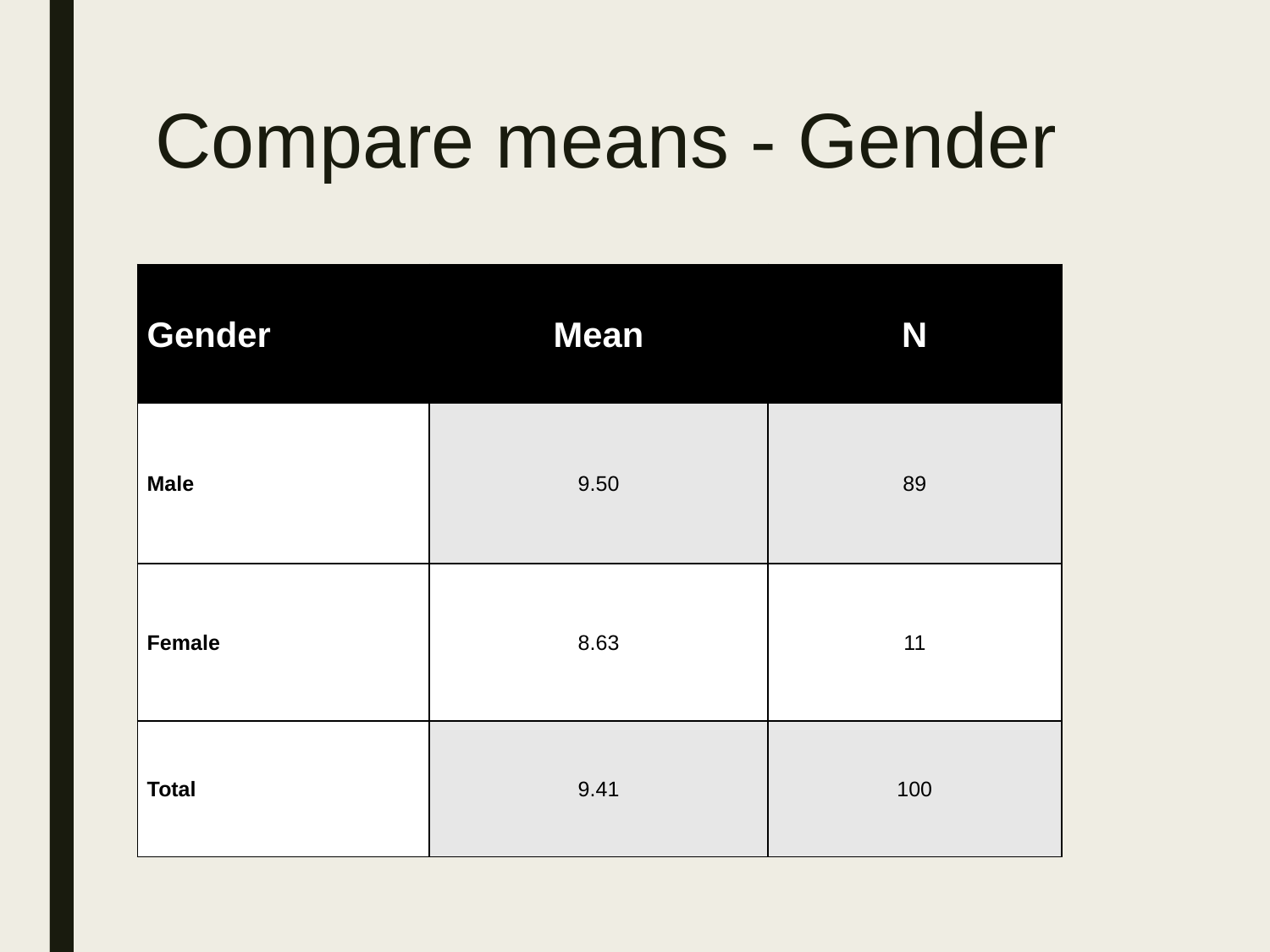

# Compare means - Gender
| Gender | Mean | N |
| --- | --- | --- |
| Male | 9.50 | 89 |
| Female | 8.63 | 11 |
| Total | 9.41 | 100 |